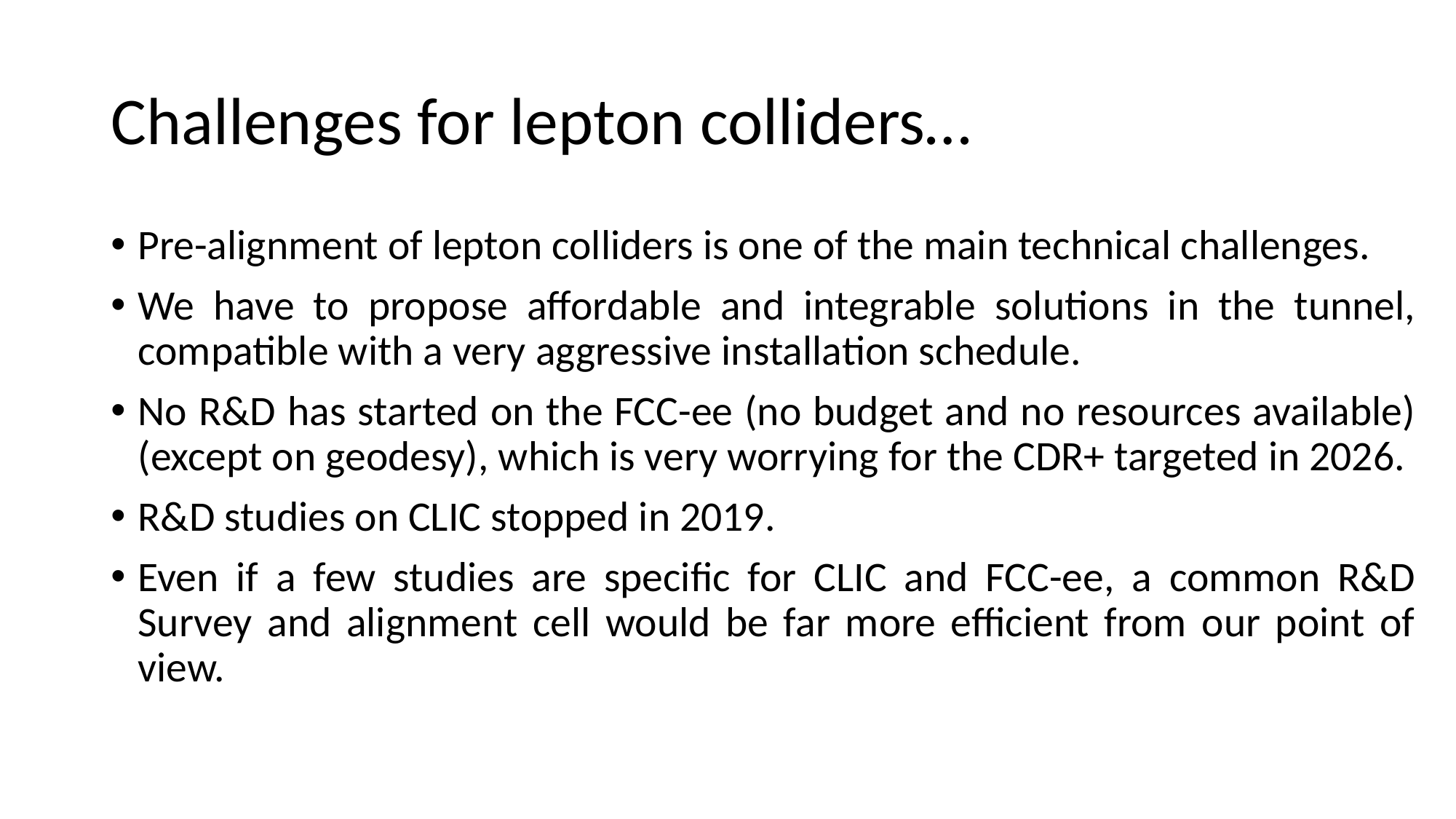

# Challenges for lepton colliders…
Pre-alignment of lepton colliders is one of the main technical challenges.
We have to propose affordable and integrable solutions in the tunnel, compatible with a very aggressive installation schedule.
No R&D has started on the FCC-ee (no budget and no resources available) (except on geodesy), which is very worrying for the CDR+ targeted in 2026.
R&D studies on CLIC stopped in 2019.
Even if a few studies are specific for CLIC and FCC-ee, a common R&D Survey and alignment cell would be far more efficient from our point of view.